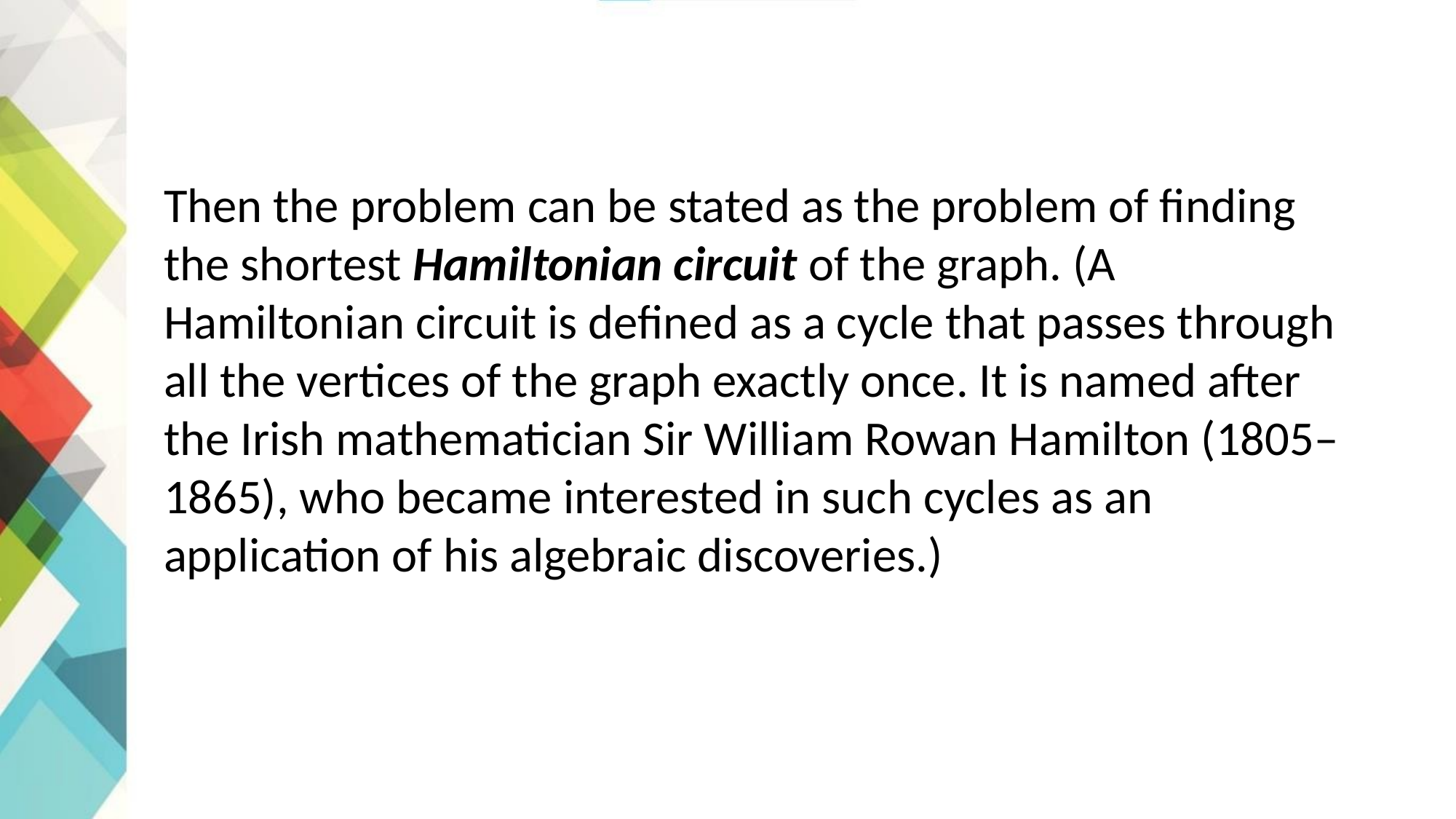

Then the problem can be stated as the problem of finding the shortest Hamiltonian circuit of the graph. (A Hamiltonian circuit is defined as a cycle that passes through all the vertices of the graph exactly once. It is named after the Irish mathematician Sir William Rowan Hamilton (1805–1865), who became interested in such cycles as an application of his algebraic discoveries.)